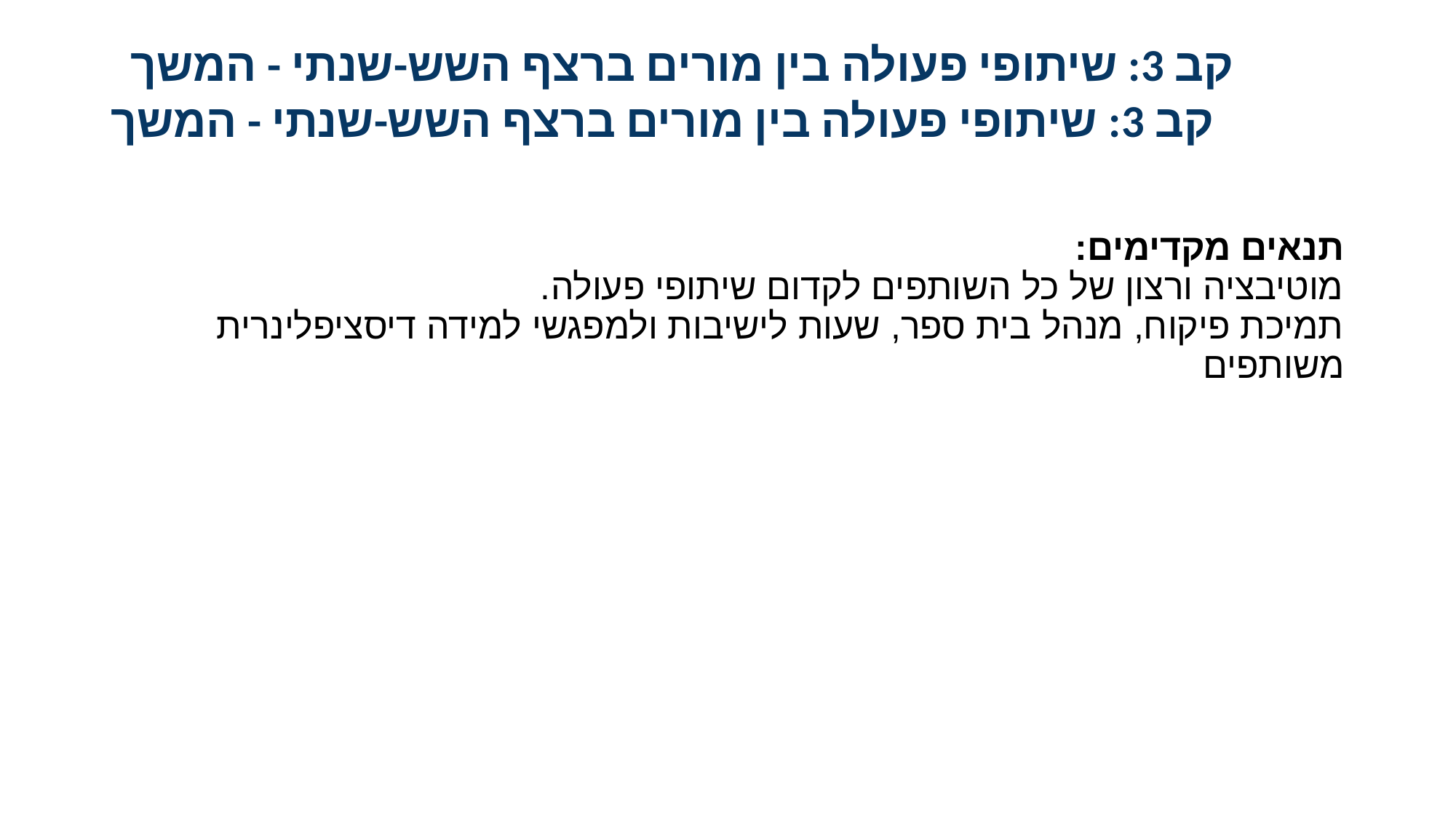

קב 3: שיתופי פעולה בין מורים ברצף השש-שנתי - המשך
# קב 3: שיתופי פעולה בין מורים ברצף השש-שנתי - המשך
תנאים מקדימים:
מוטיבציה ורצון של כל השותפים לקדום שיתופי פעולה.
תמיכת פיקוח, מנהל בית ספר, שעות לישיבות ולמפגשי למידה דיסציפלינרית משותפים